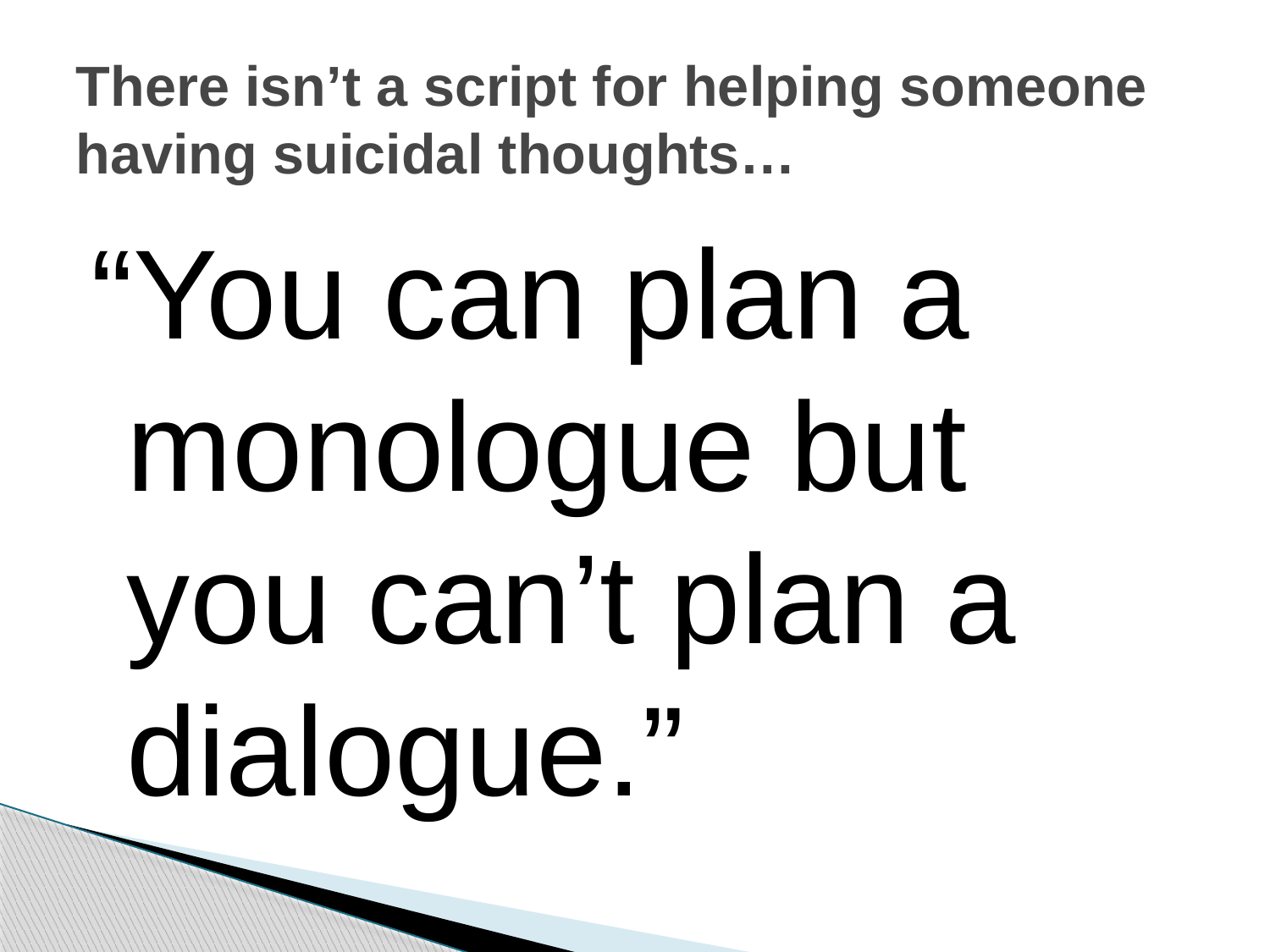

# There isn’t a script for helping someone having suicidal thoughts…
“You can plan a monologue but you can’t plan a dialogue.”